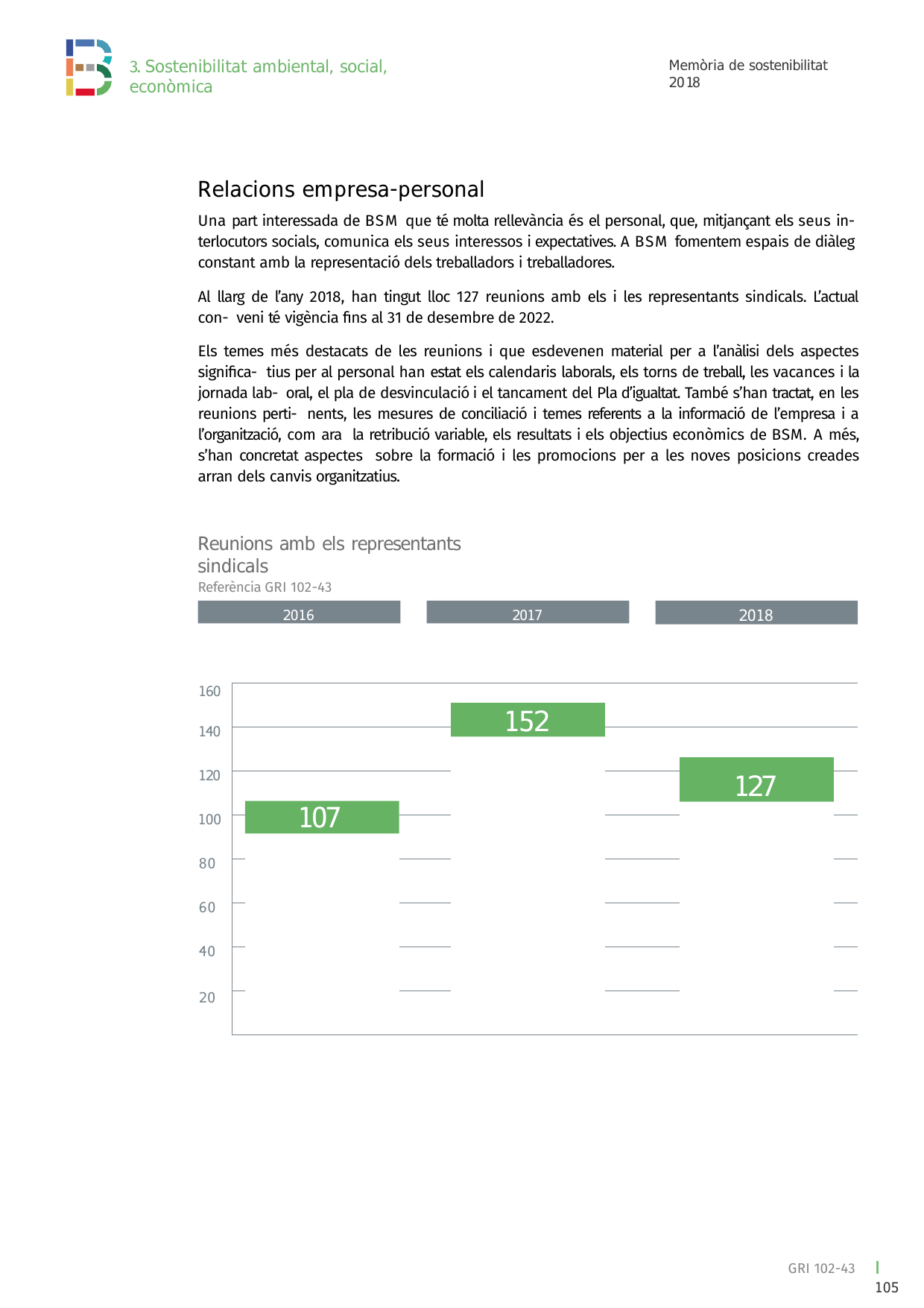

3. Sostenibilitat ambiental, social, econòmica
Memòria de sostenibilitat 2018
Relacions empresa-personal
Una part interessada de BSM que té molta rellevància és el personal, que, mitjançant els seus in-  terlocutors socials, comunica els seus interessos i expectatives. A BSM fomentem espais de diàleg  constant amb la representació dels treballadors i treballadores.
Al llarg de l’any 2018, han tingut lloc 127 reunions amb els i les representants sindicals. L’actual con-  veni té vigència fins al 31 de desembre de 2022.
Els temes més destacats de les reunions i que esdevenen material per a l’anàlisi dels aspectes significa-  tius per al personal han estat els calendaris laborals, els torns de treball, les vacances i la jornada lab-  oral, el pla de desvinculació i el tancament del Pla d’igualtat. També s’han tractat, en les reunions perti-  nents, les mesures de conciliació i temes referents a la informació de l’empresa i a l’organització, com ara  la retribució variable, els resultats i els objectius econòmics de BSM. A més, s’han concretat aspectes  sobre la formació i les promocions per a les noves posicions creades arran dels canvis organitzatius.
Reunions amb els representants sindicals
Referència GRI 102-43
2016
2017
2018

| 160 |
| --- |
| 140 |
| 120 |
| 100 |
| 80 |
| 60 |
| 40 |
| 20 |
152

127

107

ı 105
GRI 102-43